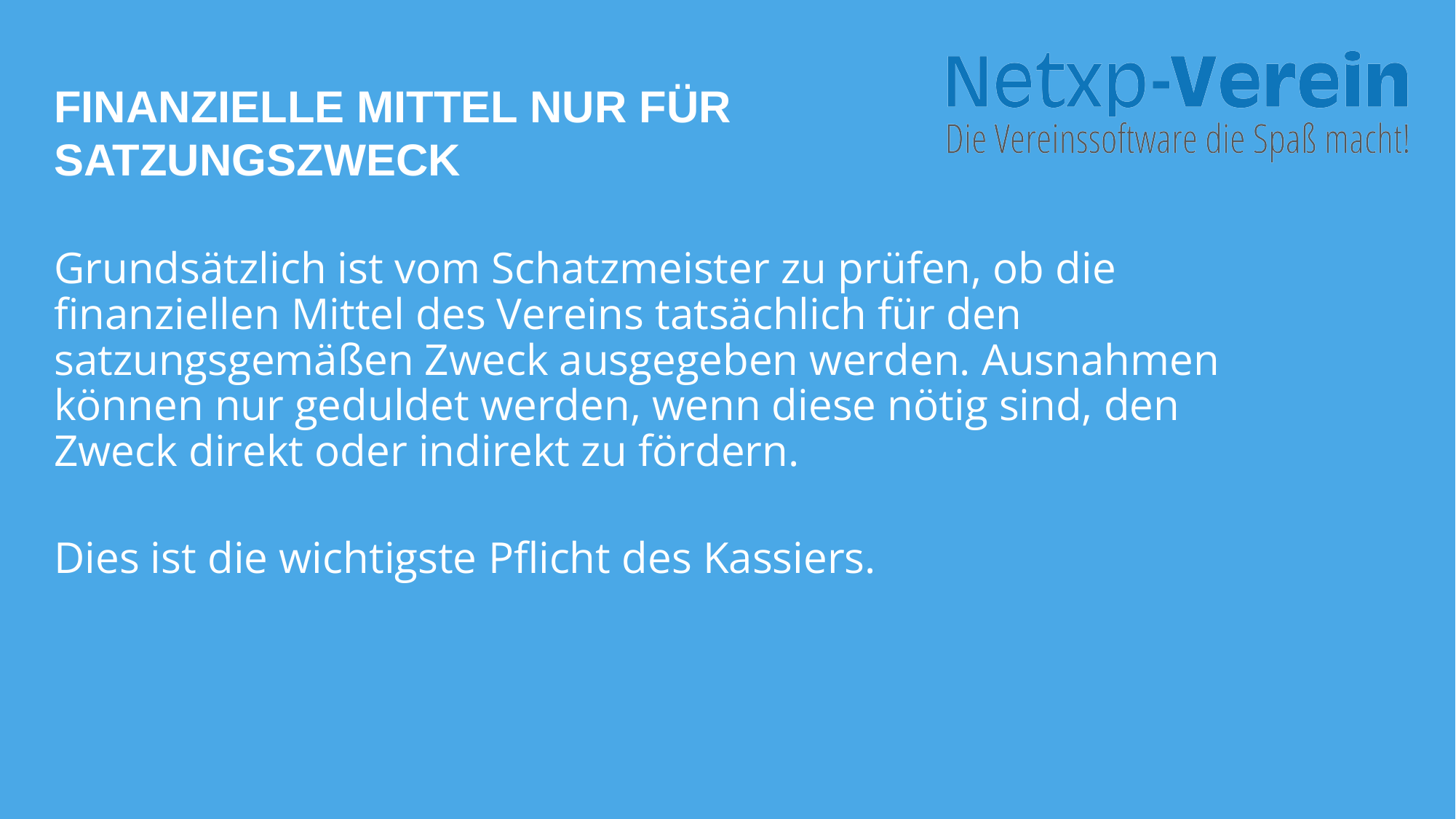

# Finanzielle Mittel nur für Satzungszweck
Grundsätzlich ist vom Schatzmeister zu prüfen, ob die finanziellen Mittel des Vereins tatsächlich für den satzungsgemäßen Zweck ausgegeben werden. Ausnahmen können nur geduldet werden, wenn diese nötig sind, den Zweck direkt oder indirekt zu fördern.

Dies ist die wichtigste Pflicht des Kassiers.